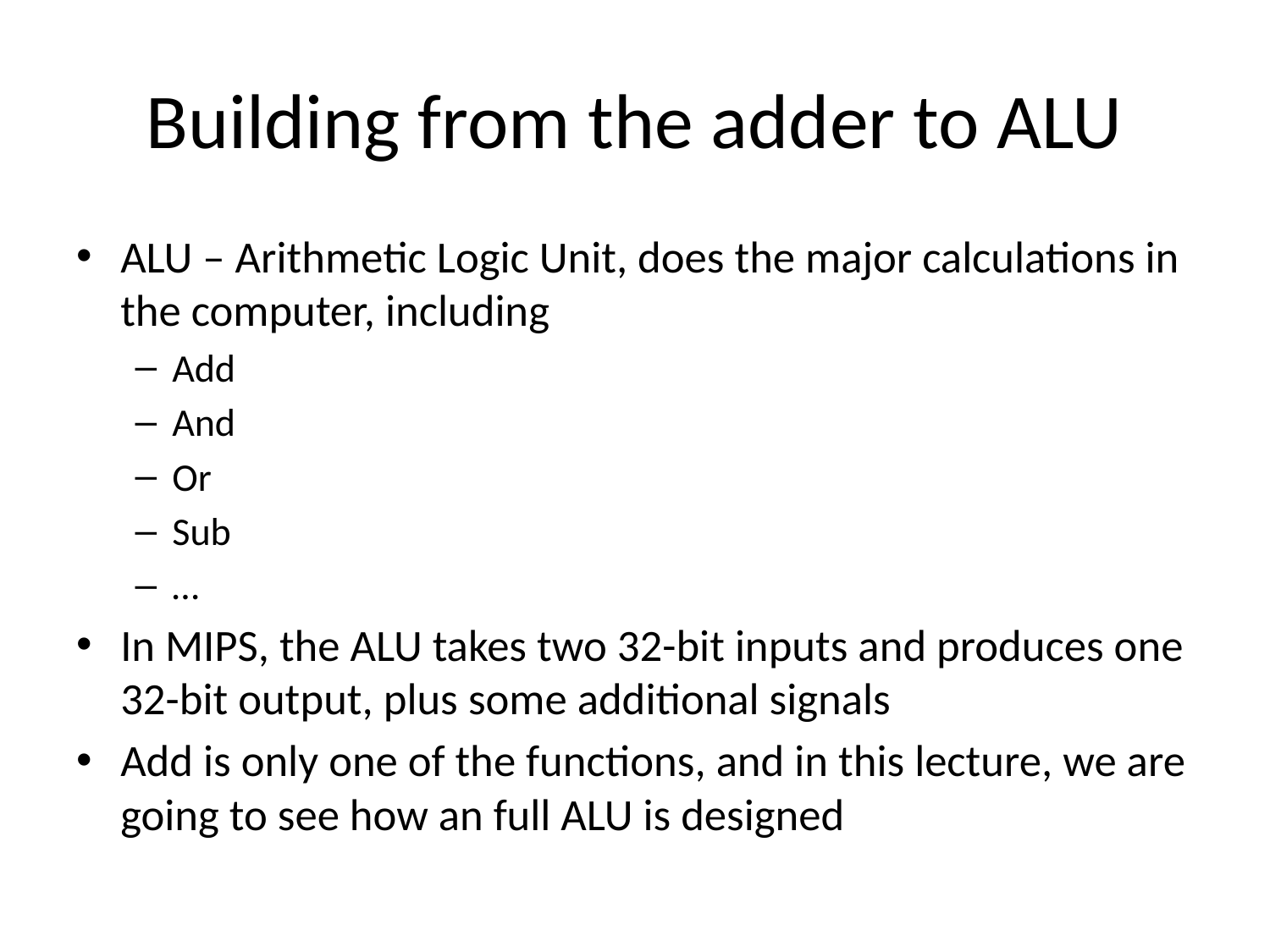

# Building from the adder to ALU
ALU – Arithmetic Logic Unit, does the major calculations in the computer, including
Add
And
Or
Sub
…
In MIPS, the ALU takes two 32-bit inputs and produces one 32-bit output, plus some additional signals
Add is only one of the functions, and in this lecture, we are going to see how an full ALU is designed